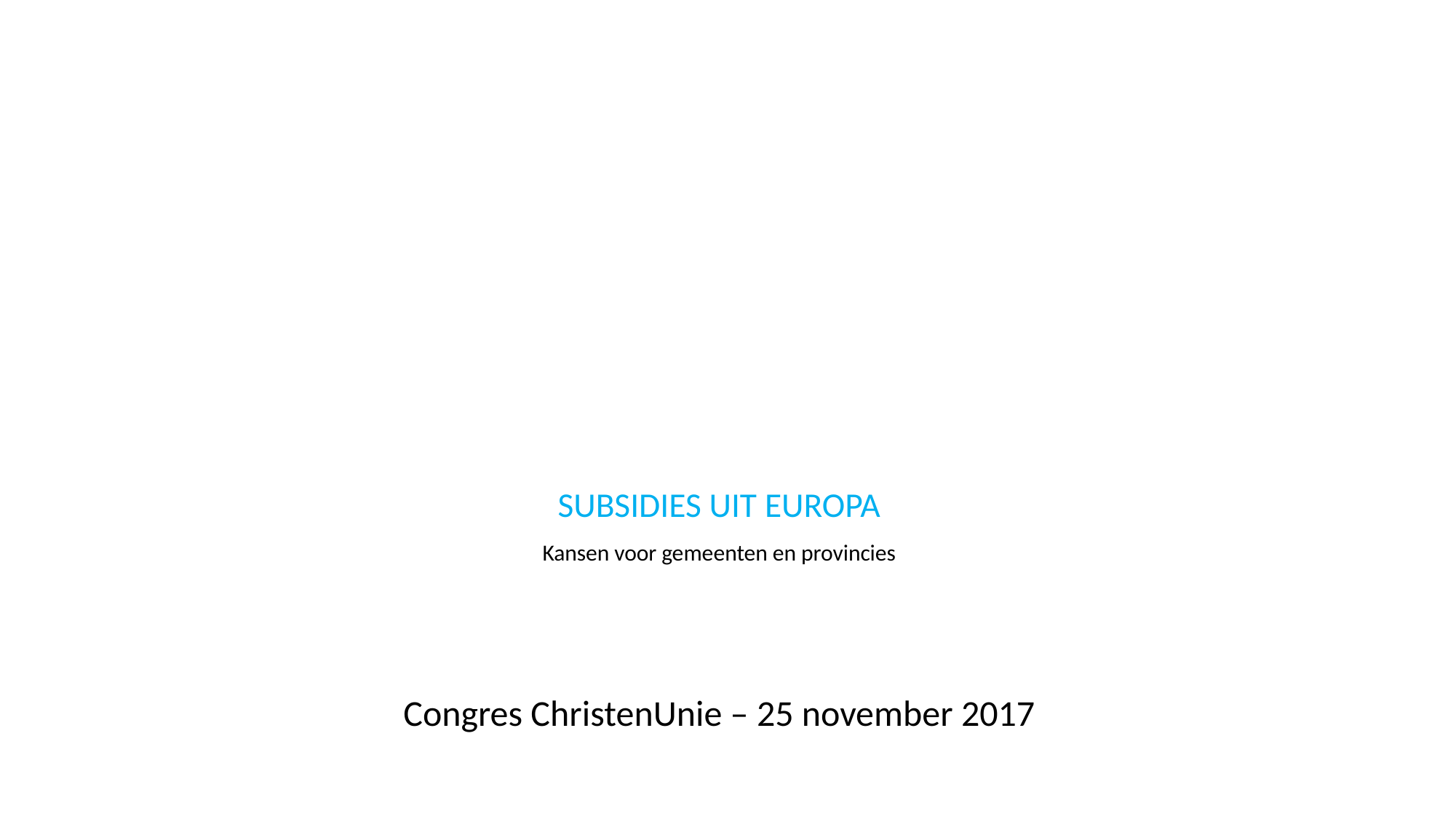

# SUBSIDIES UIT EUROPA Kansen voor gemeenten en provincies

Congres ChristenUnie – 25 november 2017